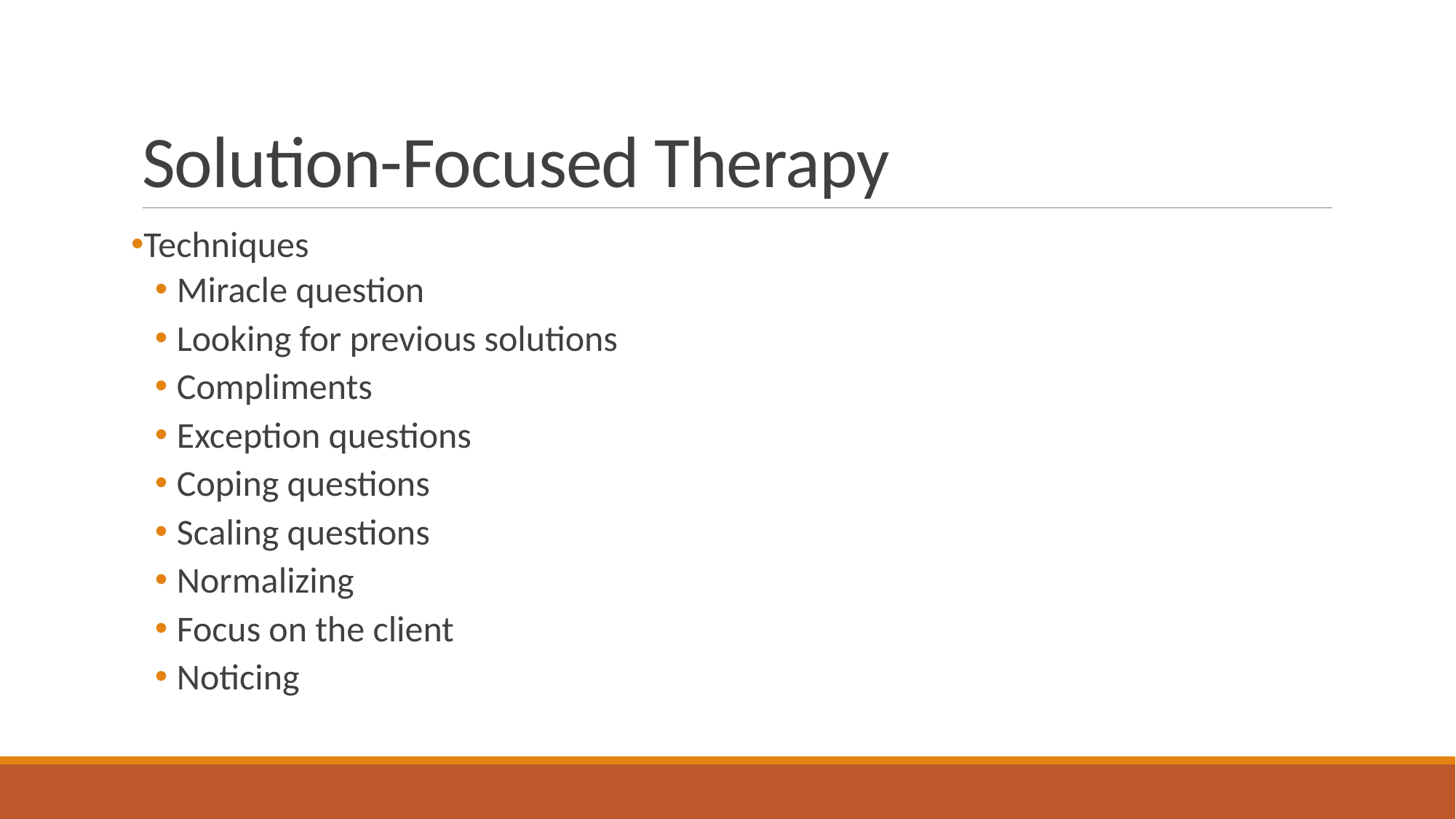

# Solution-Focused Therapy
Techniques
Miracle question
Looking for previous solutions
Compliments
Exception questions
Coping questions
Scaling questions
Normalizing
Focus on the client
Noticing